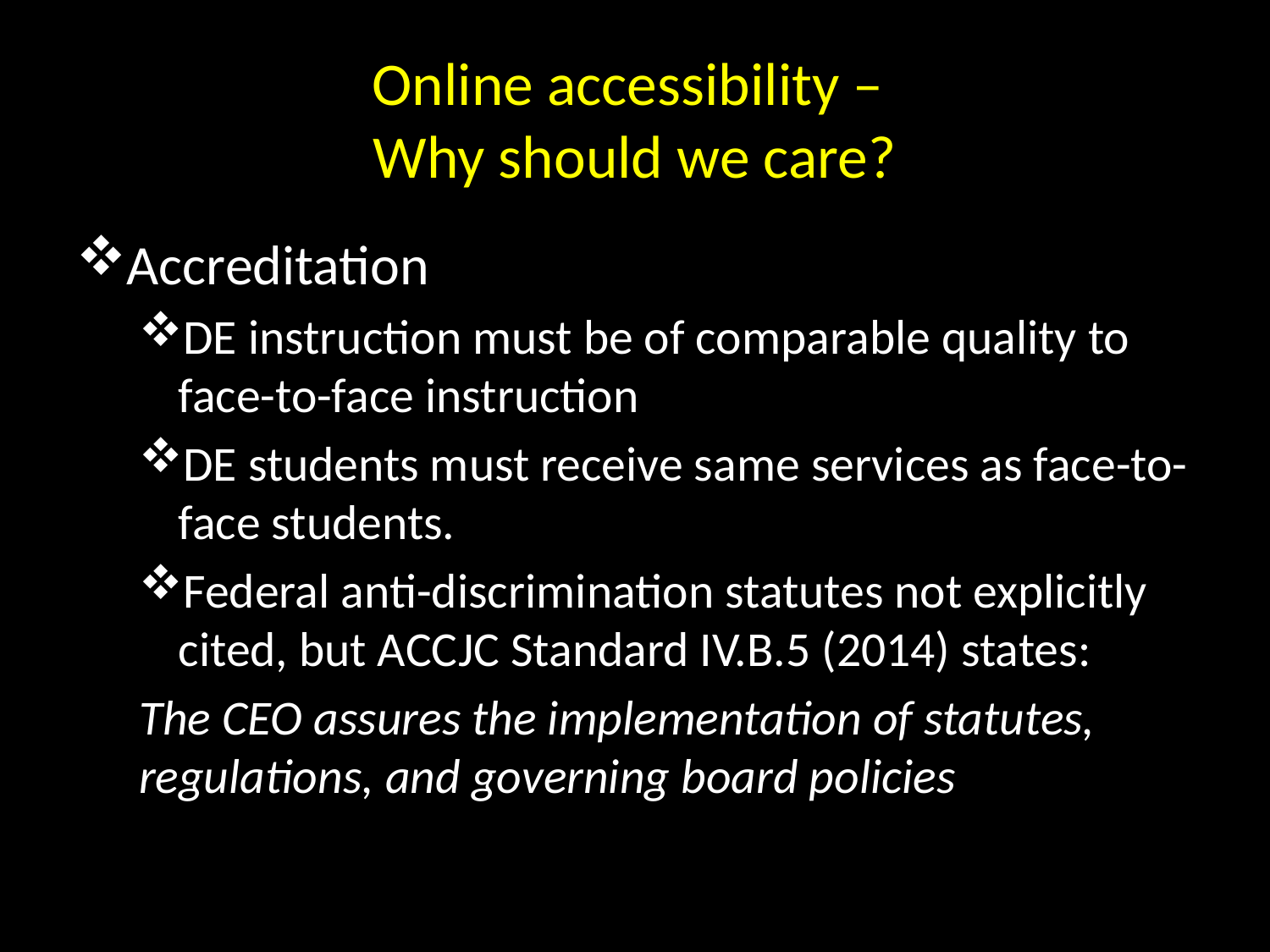

# Online accessibility – Why should we care?
Accreditation
DE instruction must be of comparable quality to face-to-face instruction
DE students must receive same services as face-to-face students.
Federal anti-discrimination statutes not explicitly cited, but ACCJC Standard IV.B.5 (2014) states:
	The CEO assures the implementation of statutes, 	regulations, and governing board policies